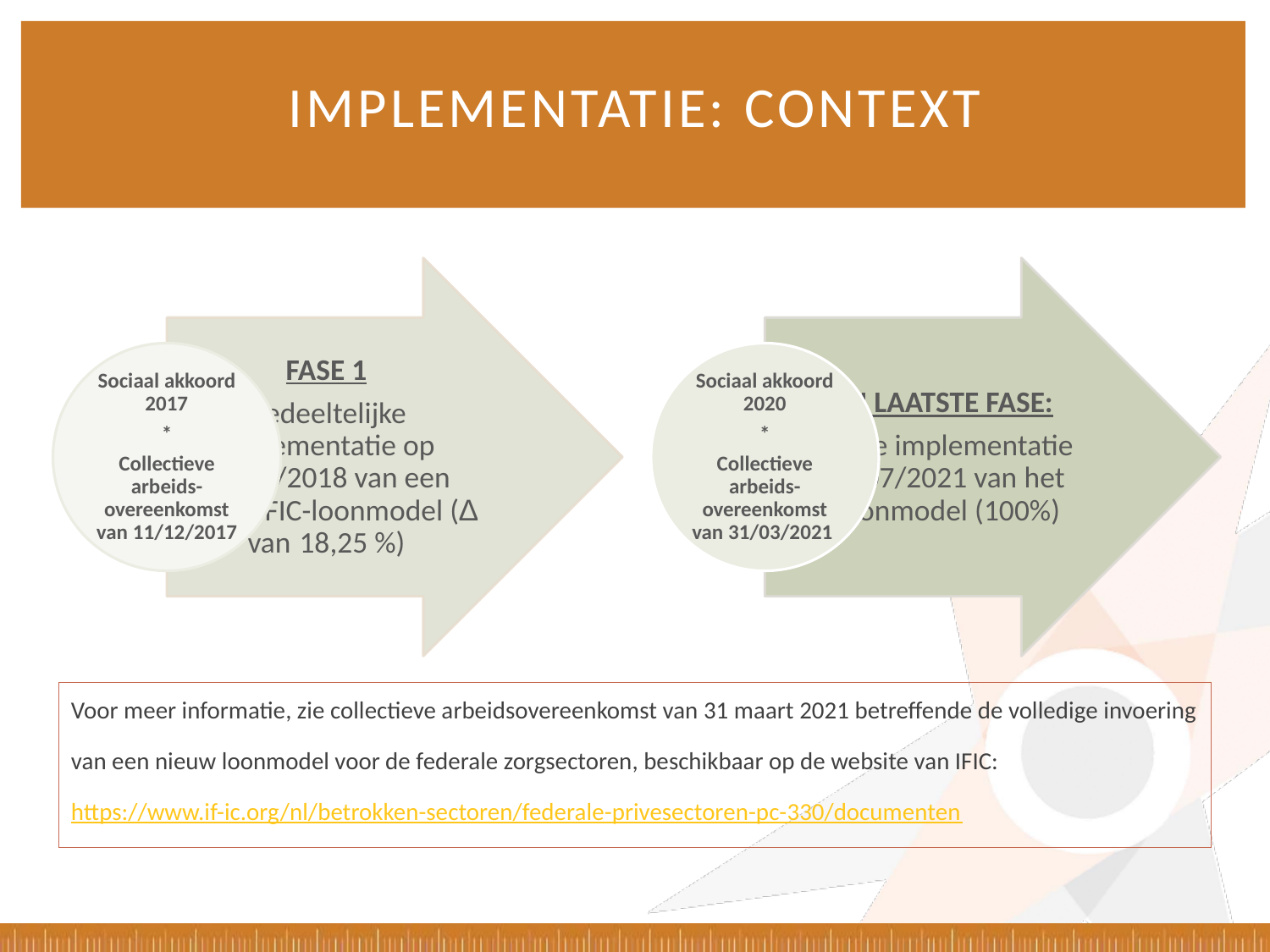

# Implementatie: context
FASE 1
Gedeeltelijke implementatie op 01/01/2018 van een nieuw IFIC-loonmodel (∆ van 18,25 %)
Sociaal akkoord 2017
*
Collectieve arbeids-overeenkomst van 11/12/2017
2e EN LAATSTE FASE:
Volledige implementatie op 01/07/2021 van het IFIC-loonmodel (100%)
Sociaal akkoord 2020
*
Collectieve arbeids-overeenkomst van 31/03/2021
Voor meer informatie, zie collectieve arbeidsovereenkomst van 31 maart 2021 betreffende de volledige invoering van een nieuw loonmodel voor de federale zorgsectoren, beschikbaar op de website van IFIC:
https://www.if-ic.org/nl/betrokken-sectoren/federale-privesectoren-pc-330/documenten